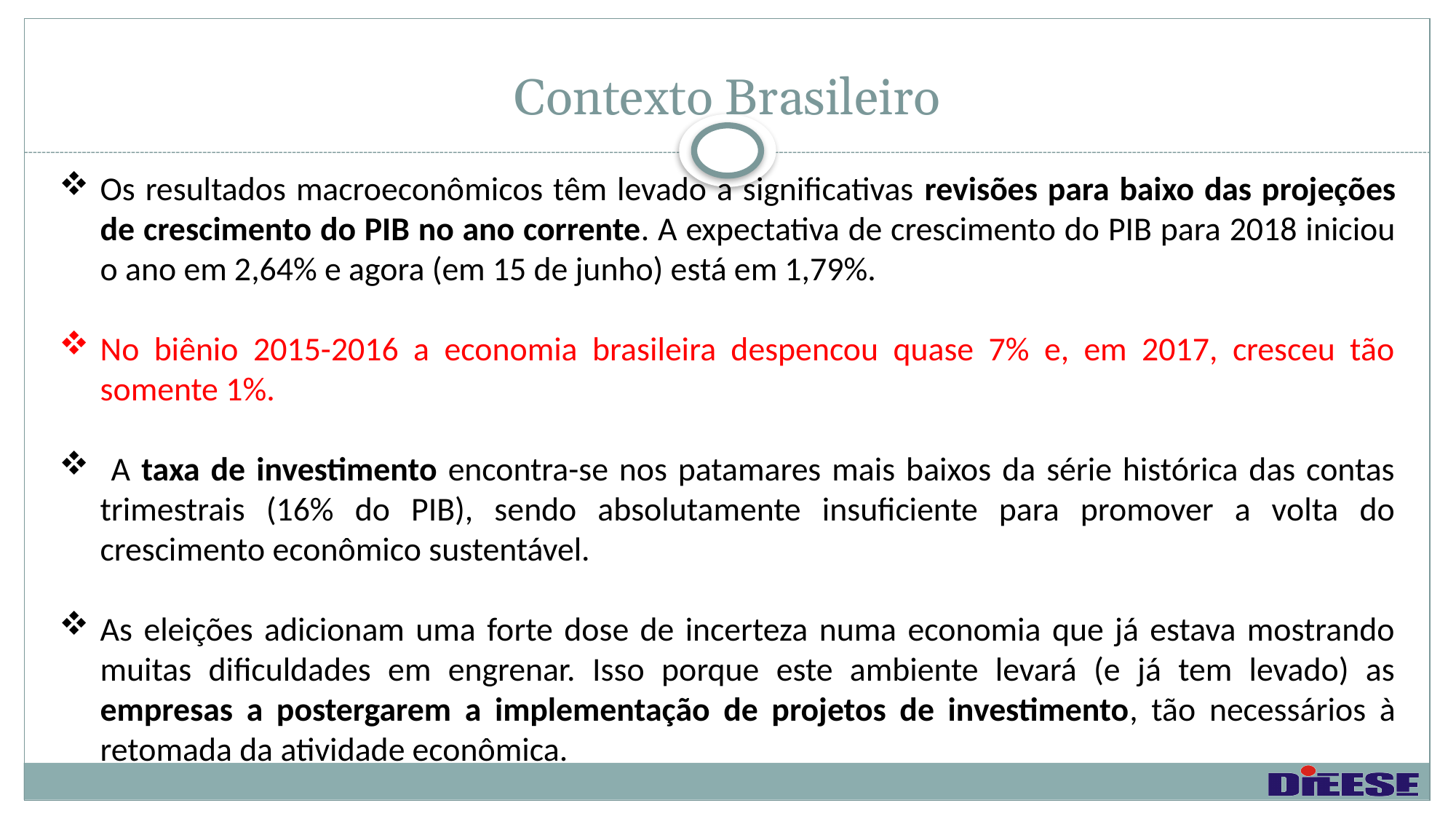

# Contexto Brasileiro
Os resultados macroeconômicos têm levado a significativas revisões para baixo das projeções de crescimento do PIB no ano corrente. A expectativa de crescimento do PIB para 2018 iniciou o ano em 2,64% e agora (em 15 de junho) está em 1,79%.

No biênio 2015-2016 a economia brasileira despencou quase 7% e, em 2017, cresceu tão somente 1%.

 A taxa de investimento encontra-se nos patamares mais baixos da série histórica das contas trimestrais (16% do PIB), sendo absolutamente insuficiente para promover a volta do crescimento econômico sustentável.

As eleições adicionam uma forte dose de incerteza numa economia que já estava mostrando muitas dificuldades em engrenar. Isso porque este ambiente levará (e já tem levado) as empresas a postergarem a implementação de projetos de investimento, tão necessários à retomada da atividade econômica.